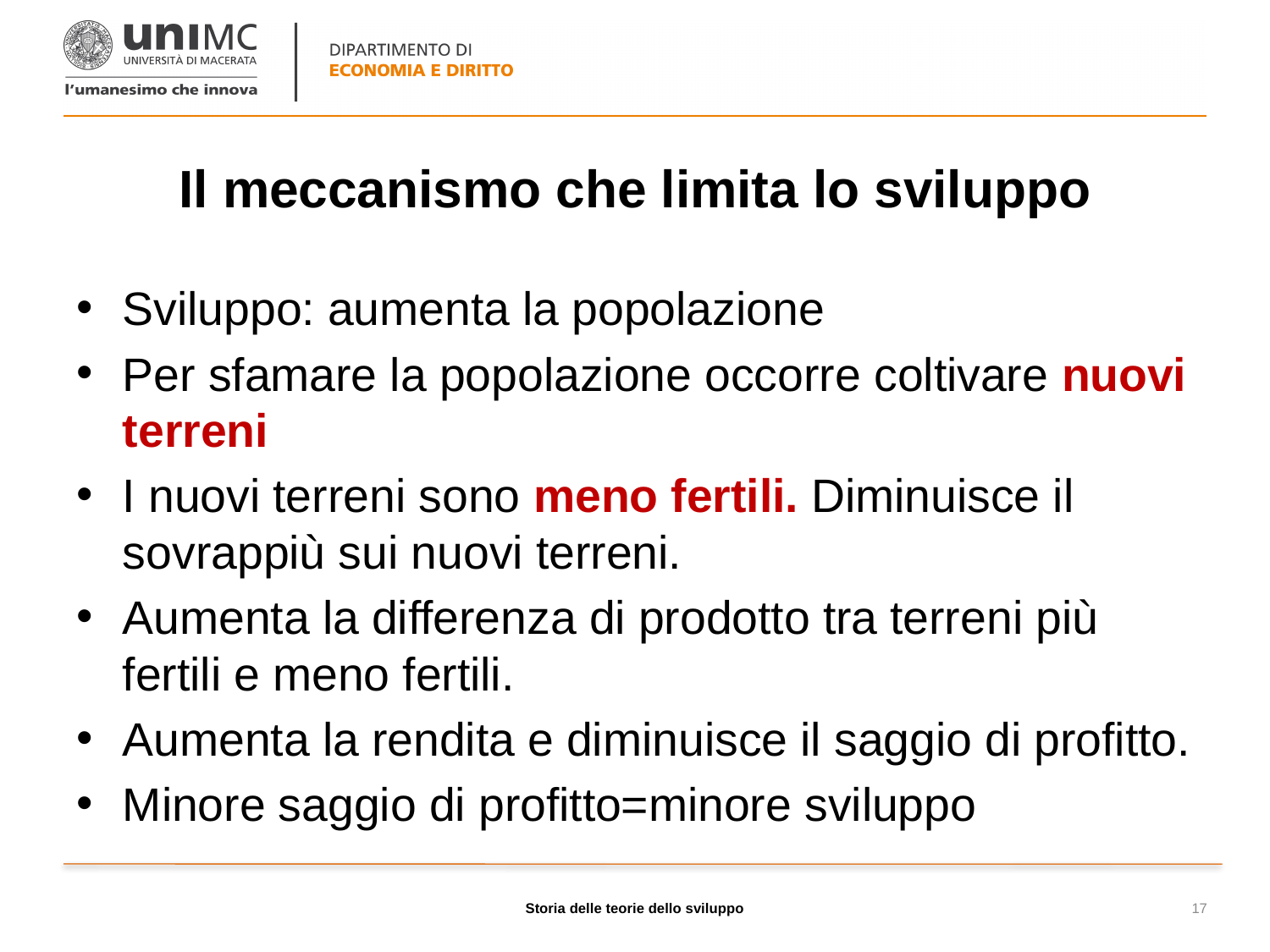

# Il meccanismo che limita lo sviluppo
Sviluppo: aumenta la popolazione
Per sfamare la popolazione occorre coltivare nuovi terreni
I nuovi terreni sono meno fertili. Diminuisce il sovrappiù sui nuovi terreni.
Aumenta la differenza di prodotto tra terreni più fertili e meno fertili.
Aumenta la rendita e diminuisce il saggio di profitto.
Minore saggio di profitto=minore sviluppo
Storia delle teorie dello sviluppo
17